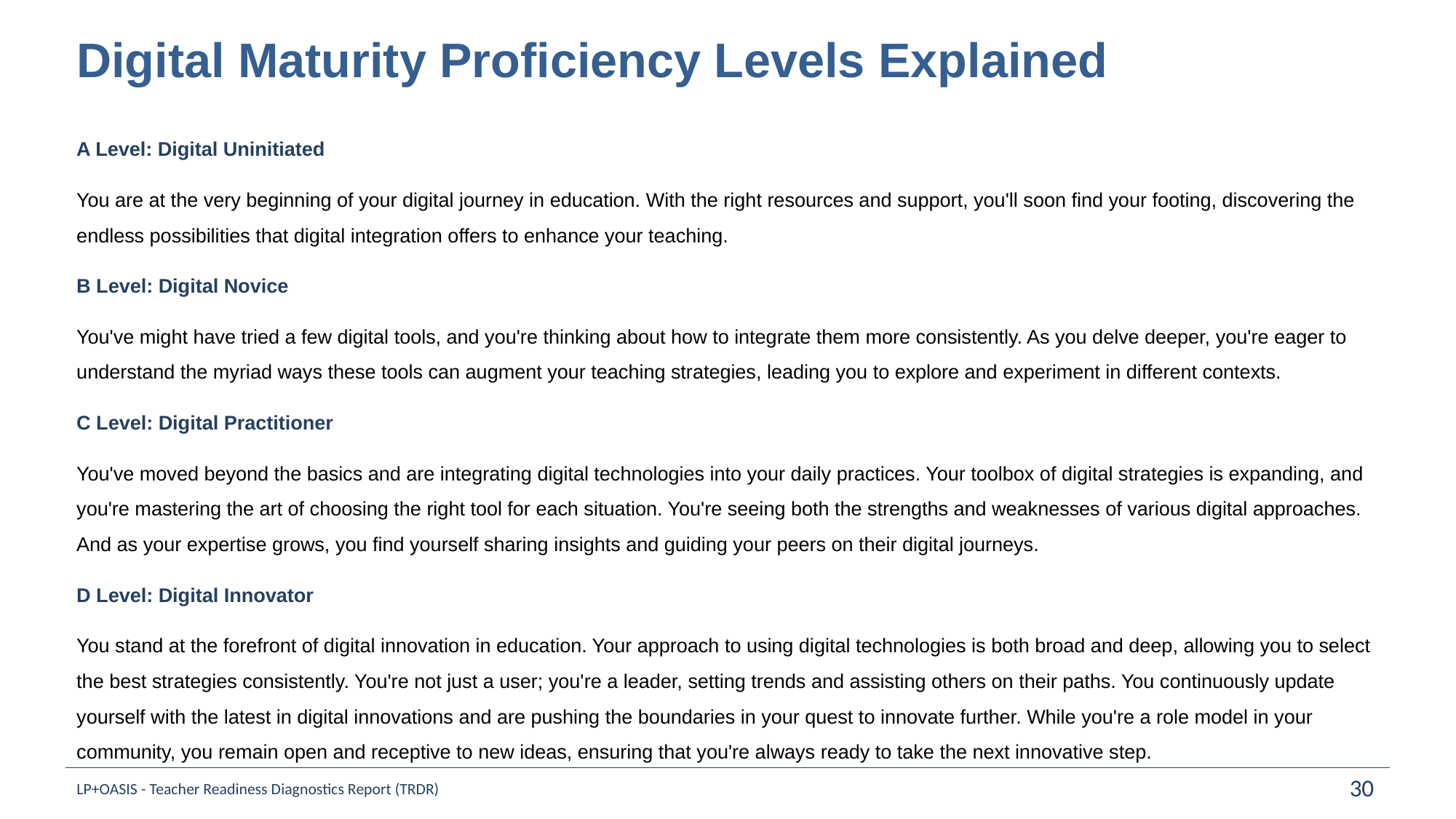

Digital Maturity Proficiency Levels Explained

A Level: Digital Uninitiated
You are at the very beginning of your digital journey in education. With the right resources and support, you'll soon find your footing, discovering the endless possibilities that digital integration offers to enhance your teaching.
B Level: Digital Novice
You've might have tried a few digital tools, and you're thinking about how to integrate them more consistently. As you delve deeper, you're eager to understand the myriad ways these tools can augment your teaching strategies, leading you to explore and experiment in different contexts.
C Level: Digital Practitioner
You've moved beyond the basics and are integrating digital technologies into your daily practices. Your toolbox of digital strategies is expanding, and you're mastering the art of choosing the right tool for each situation. You're seeing both the strengths and weaknesses of various digital approaches. And as your expertise grows, you find yourself sharing insights and guiding your peers on their digital journeys.
D Level: Digital Innovator
You stand at the forefront of digital innovation in education. Your approach to using digital technologies is both broad and deep, allowing you to select the best strategies consistently. You're not just a user; you're a leader, setting trends and assisting others on their paths. You continuously update yourself with the latest in digital innovations and are pushing the boundaries in your quest to innovate further. While you're a role model in your community, you remain open and receptive to new ideas, ensuring that you're always ready to take the next innovative step.

LP+OASIS - Teacher Readiness Diagnostics Report (TRDR)